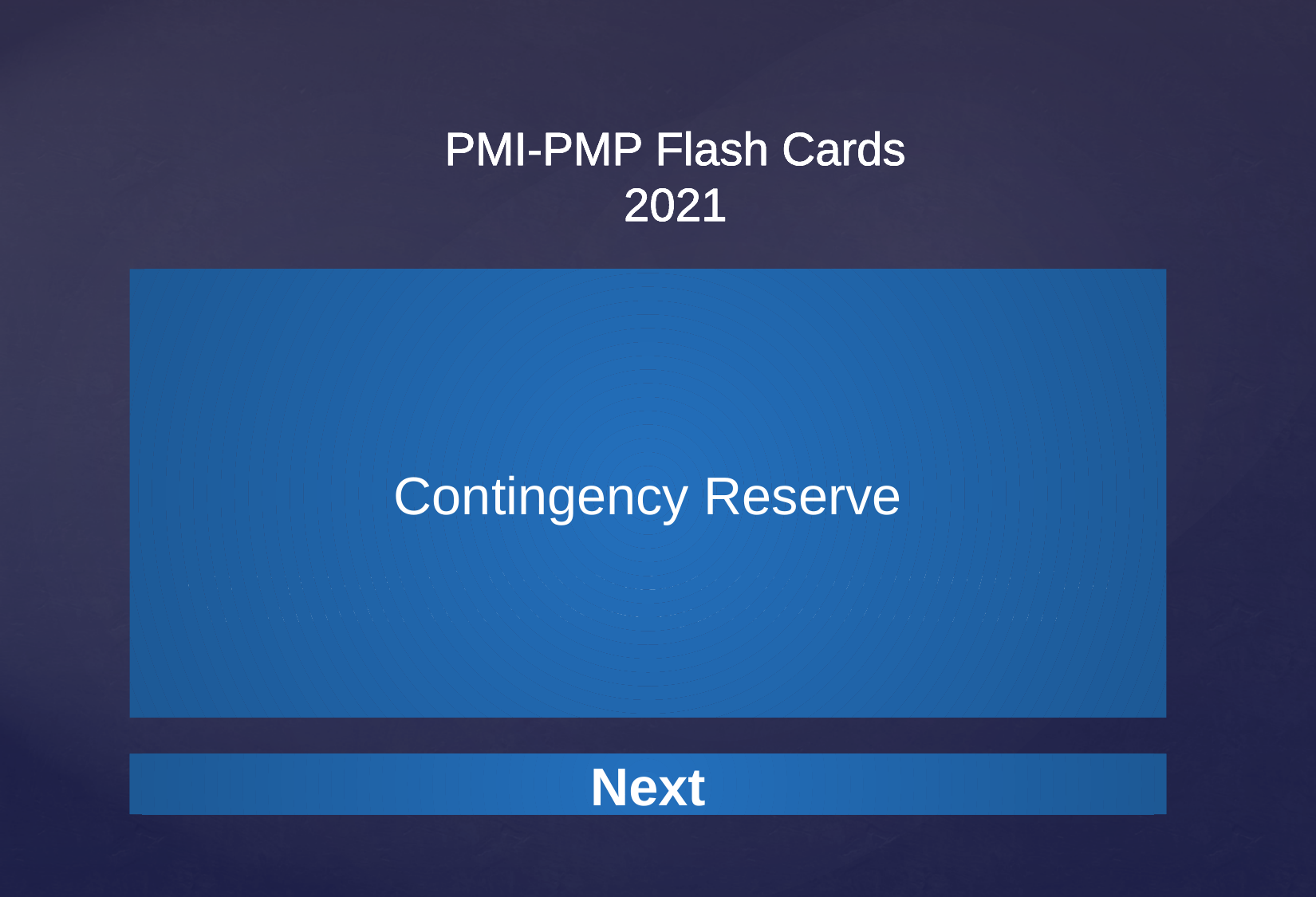

PMI-PMP Flash Cards
2021
Contingency Reserve
A contingency reserve is allocated to respond to the “known unknowns." These “known unknowns are risks in the risk register that have planned responses.

Next
Next